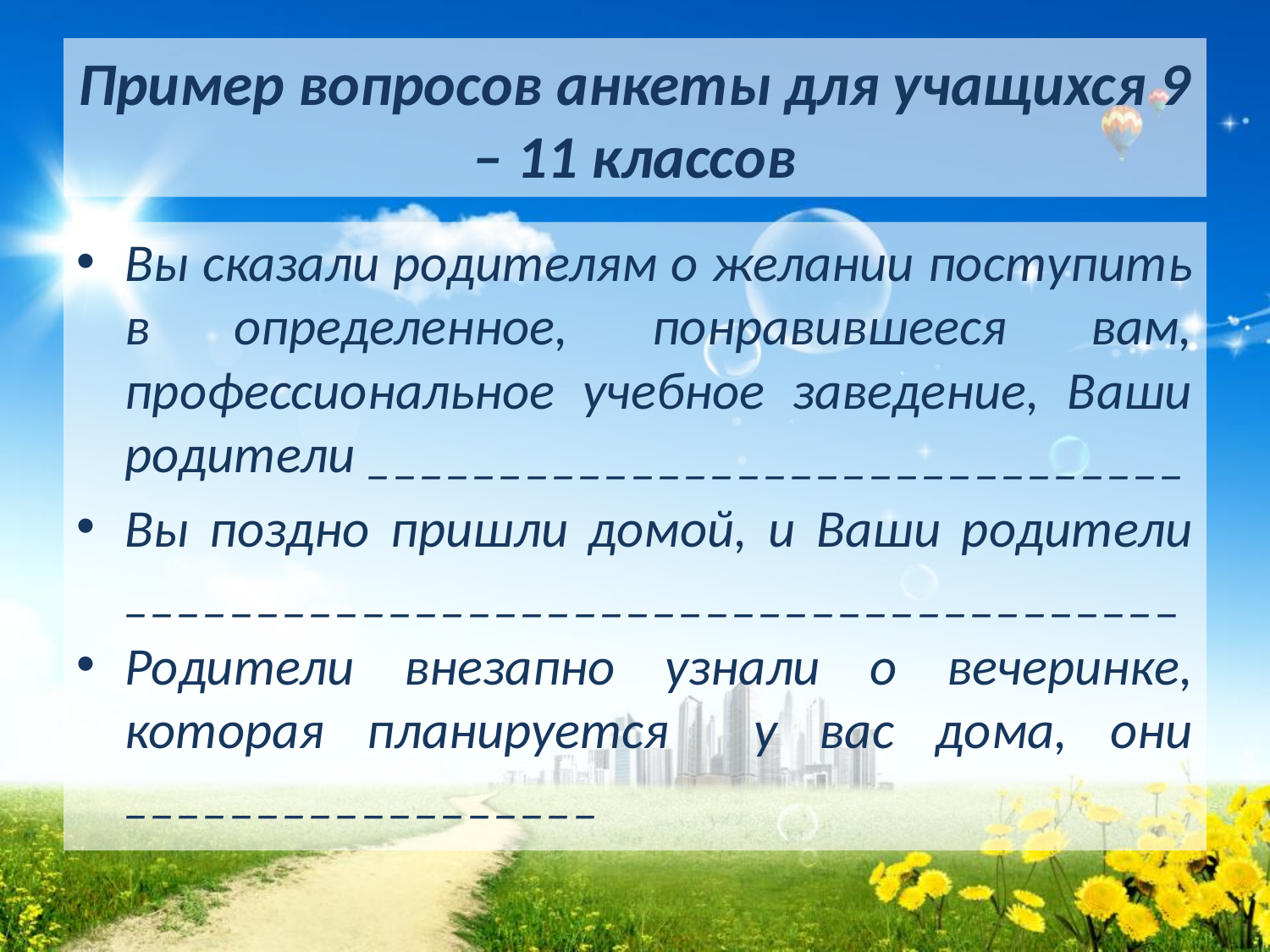

# Пример вопросов анкеты для учащихся 9 – 11 классов
Вы сказали родителям о желании поступить в определенное, понравившееся вам, профессиональное учебное заведение, Ваши родители _______________________________
Вы поздно пришли домой, и Ваши родители ________________________________________
Родители внезапно узнали о вечеринке, которая планируется  у вас дома, они __________________